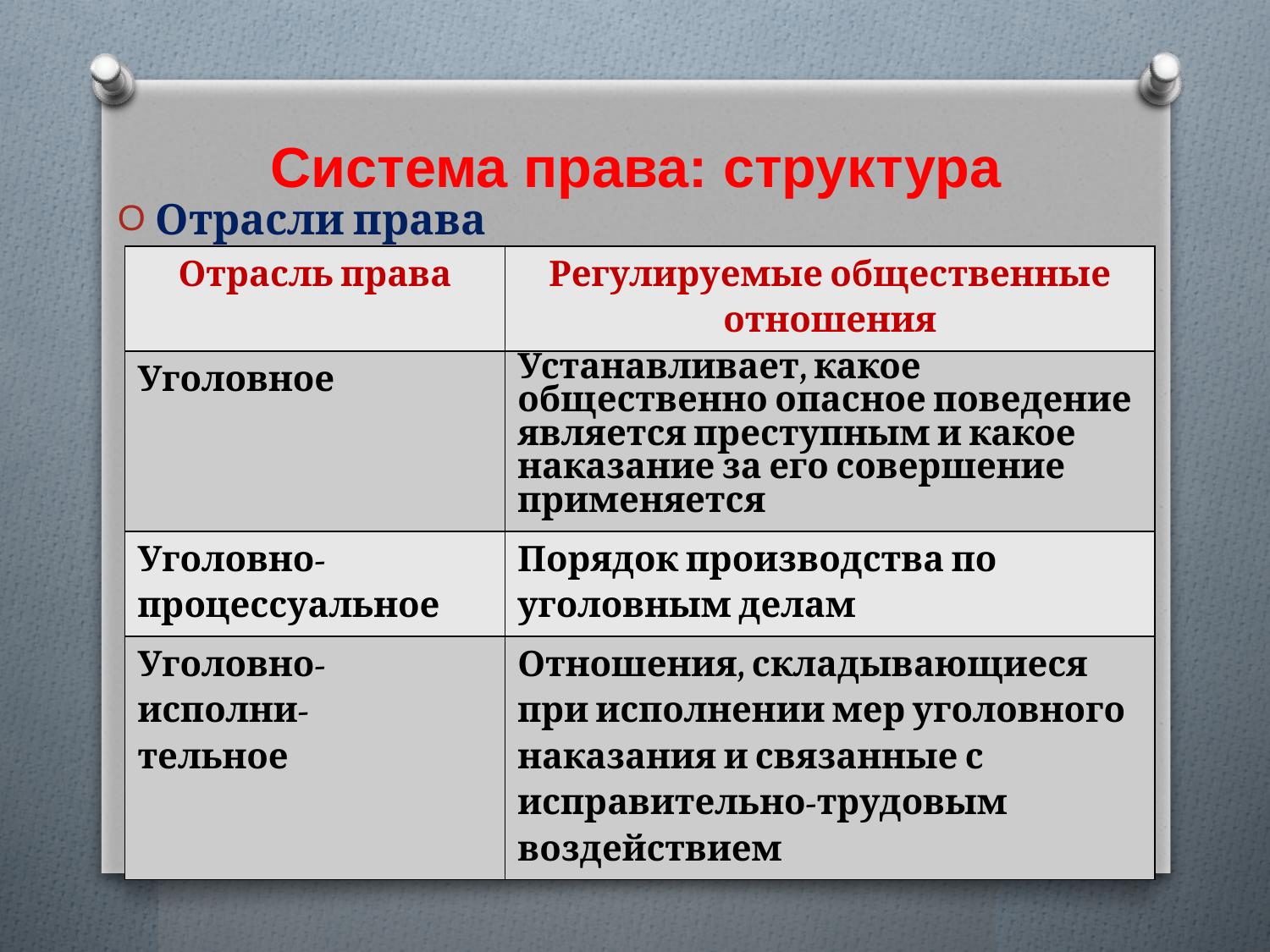

# Система права: структура
Отрасли права
| Отрасль права | Регулируемые общественные отношения |
| --- | --- |
| Уголовное | Устанавливает, какое общественно опасное поведение является преступным и какое наказание за его совершение применяется |
| Уголовно-процессуальное | Порядок производства по уголовным делам |
| Уголовно-исполни- тельное | Отношения, складывающиеся при исполнении мер уголовного наказания и связанные с исправительно-трудовым воздействием |

7